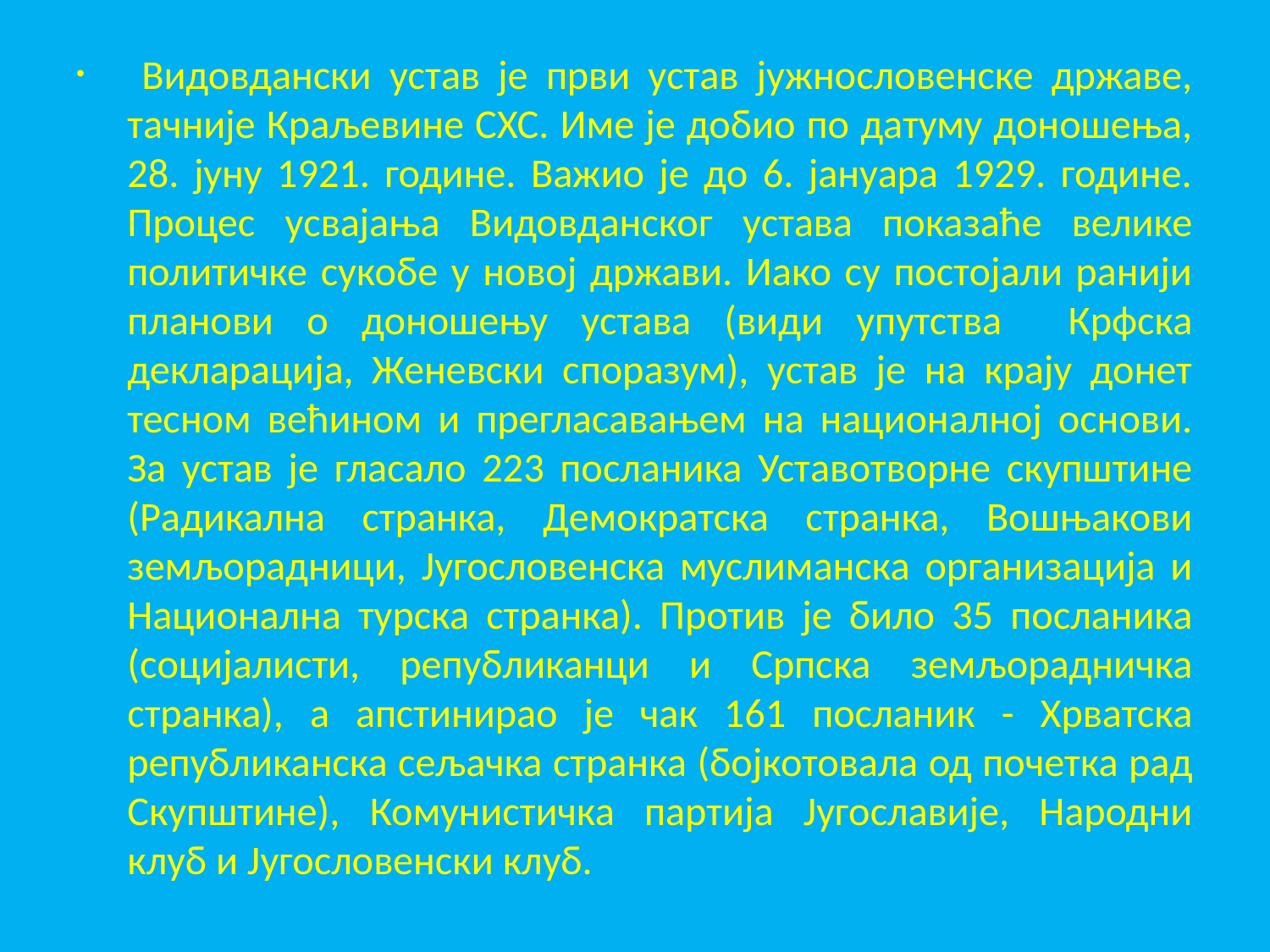

Видовдански устав је први устав јужнословенске државе, тачније Краљевине СХС. Име је добио по датуму доношења, 28. јуну 1921. године. Важио је до 6. јануара 1929. године. Процес усвајања Видовданског устава показаће велике политичке сукобе у новој држави. Иако су постојали ранији планови о доношењу устава (види упутства  Крфска декларација, Женевски споразум), устав је на крају донет тесном већином и прегласавањем на националној основи. За устав је гласало 223 посланика Уставотворне скупштине (Радикална странка, Демократска странка, Вошњакови земљорадници, Југословенска муслиманска организација и Национална турска странка). Против је било 35 посланика (социјалисти, републиканци и Српска земљорадничка странка), а апстинирао је чак 161 посланик - Хрватска републиканска сељачка странка (бојкотовала од почетка рад Скупштине), Комунистичка партија Југославије, Народни клуб и Југословенски клуб.